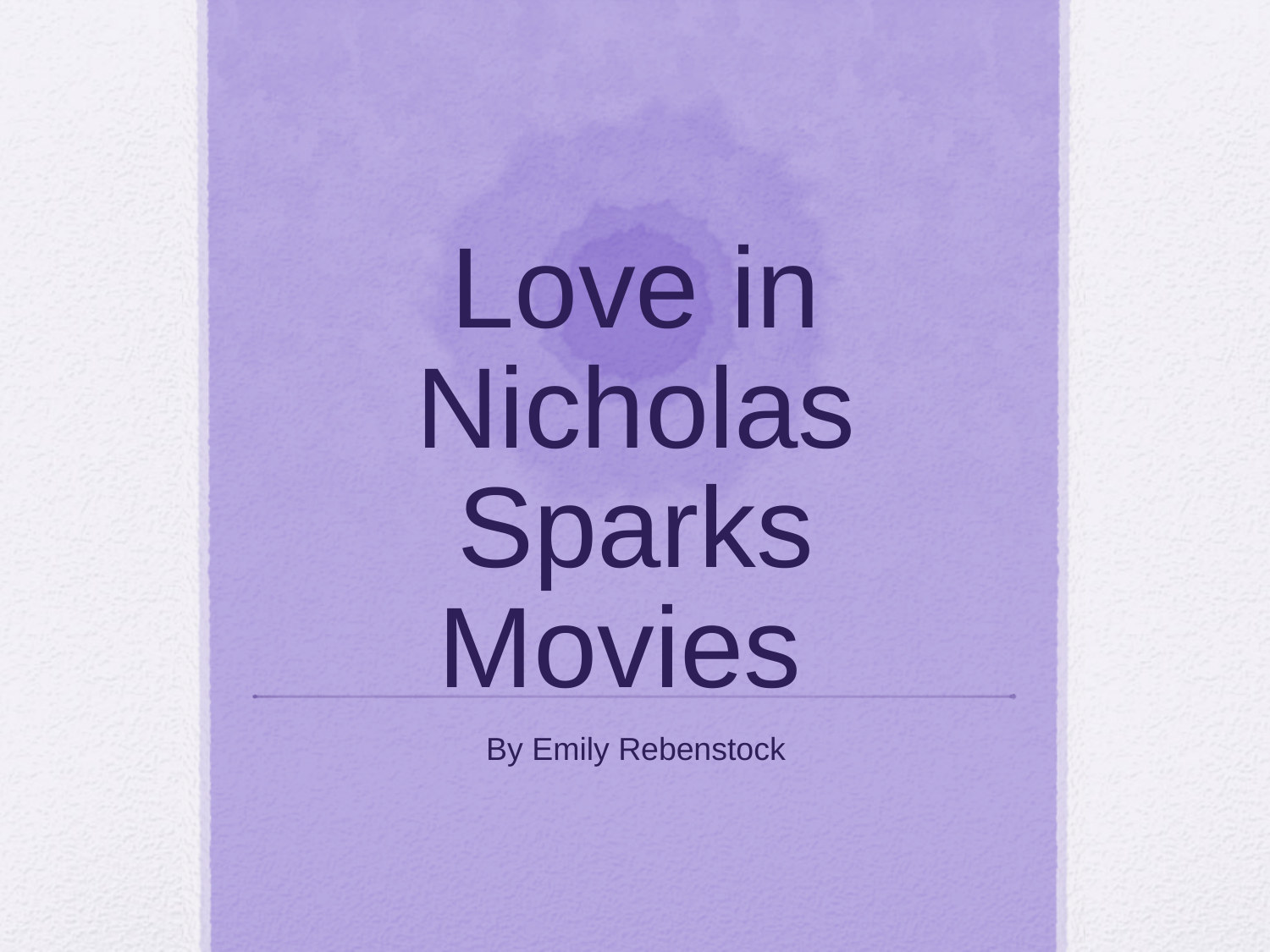

# Love in Nicholas Sparks Movies
By Emily Rebenstock